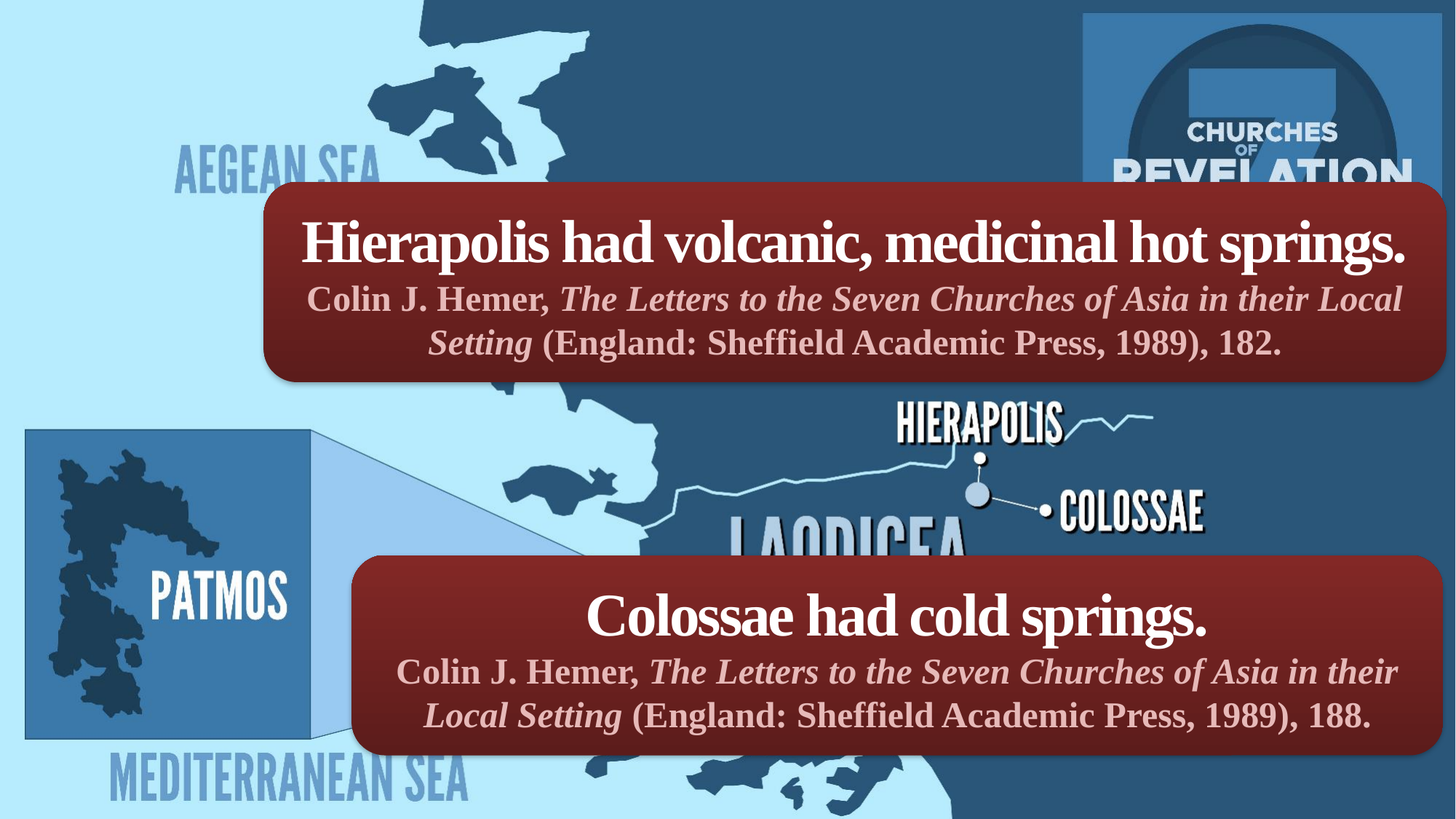

Hierapolis had volcanic, medicinal hot springs.
Colin J. Hemer, The Letters to the Seven Churches of Asia in their Local Setting (England: Sheffield Academic Press, 1989), 182.
Colossae had cold springs.
Colin J. Hemer, The Letters to the Seven Churches of Asia in their Local Setting (England: Sheffield Academic Press, 1989), 188.